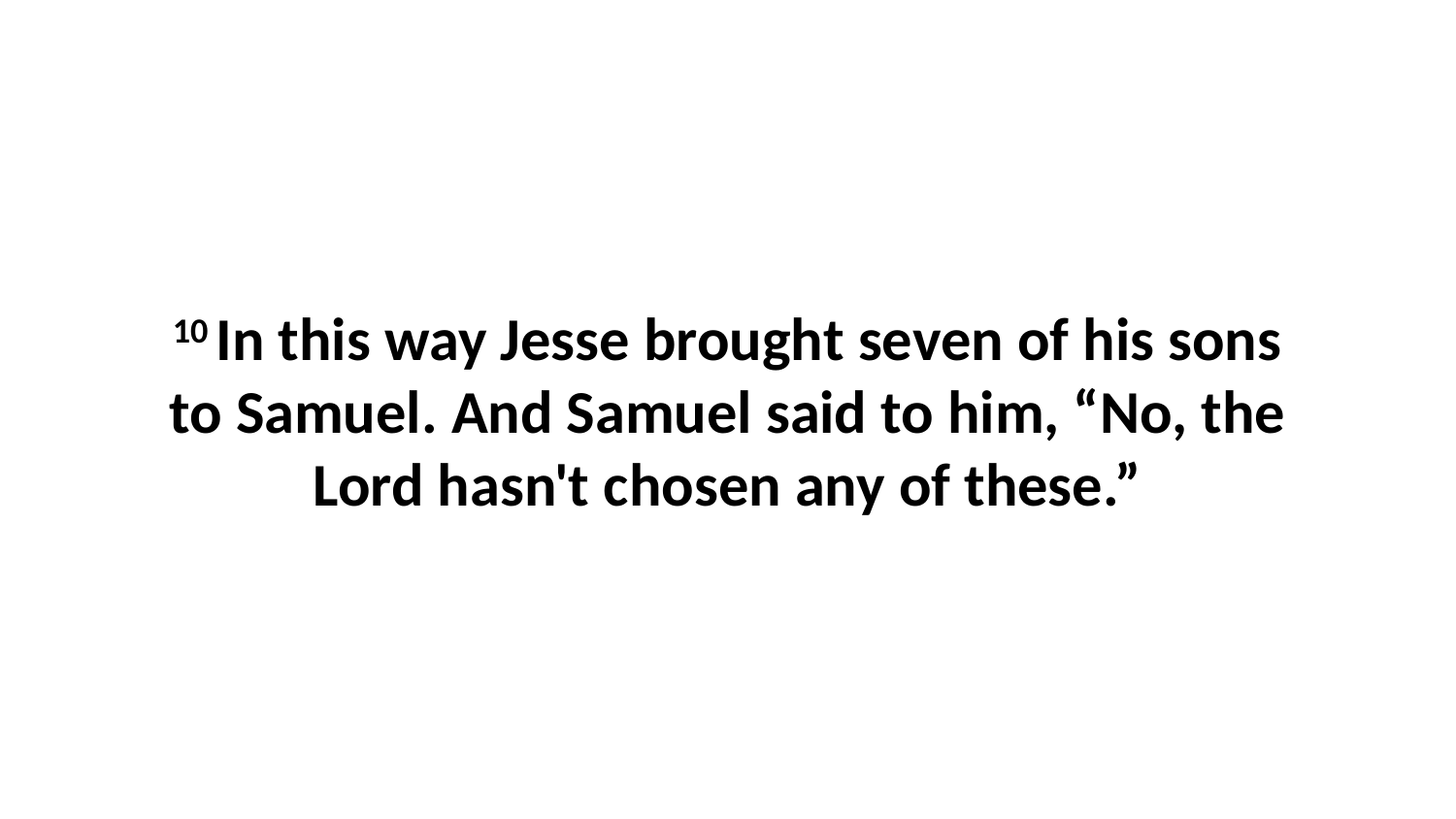

10 In this way Jesse brought seven of his sons to Samuel. And Samuel said to him, “No, the Lord hasn't chosen any of these.”